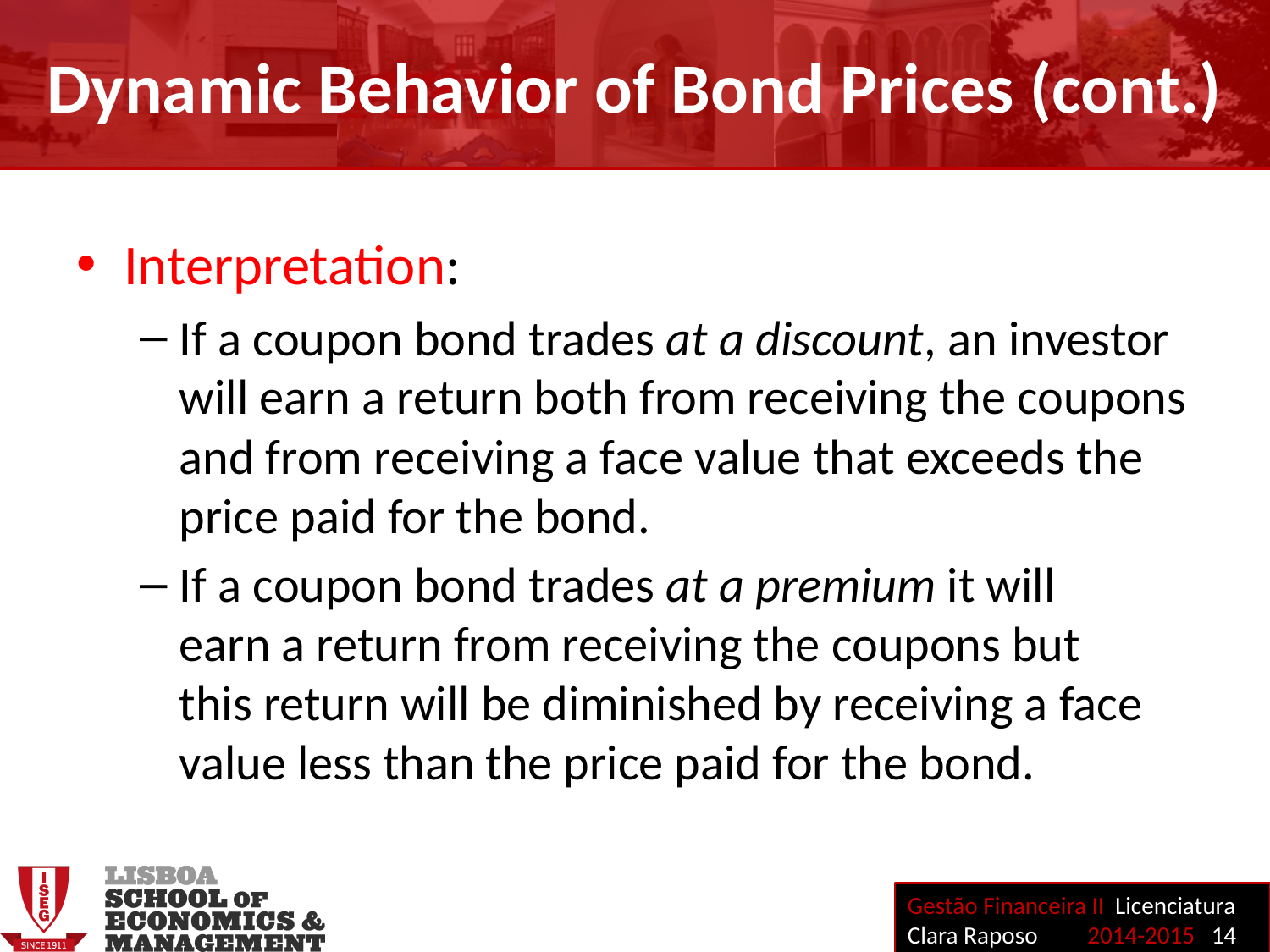

Dynamic Behavior of Bond Prices (cont.)
Interpretation:
If a coupon bond trades at a discount, an investor will earn a return both from receiving the coupons and from receiving a face value that exceeds the price paid for the bond.
If a coupon bond trades at a premium it will
earn a return from receiving the coupons but
this return will be diminished by receiving a face value less than the price paid for the bond.